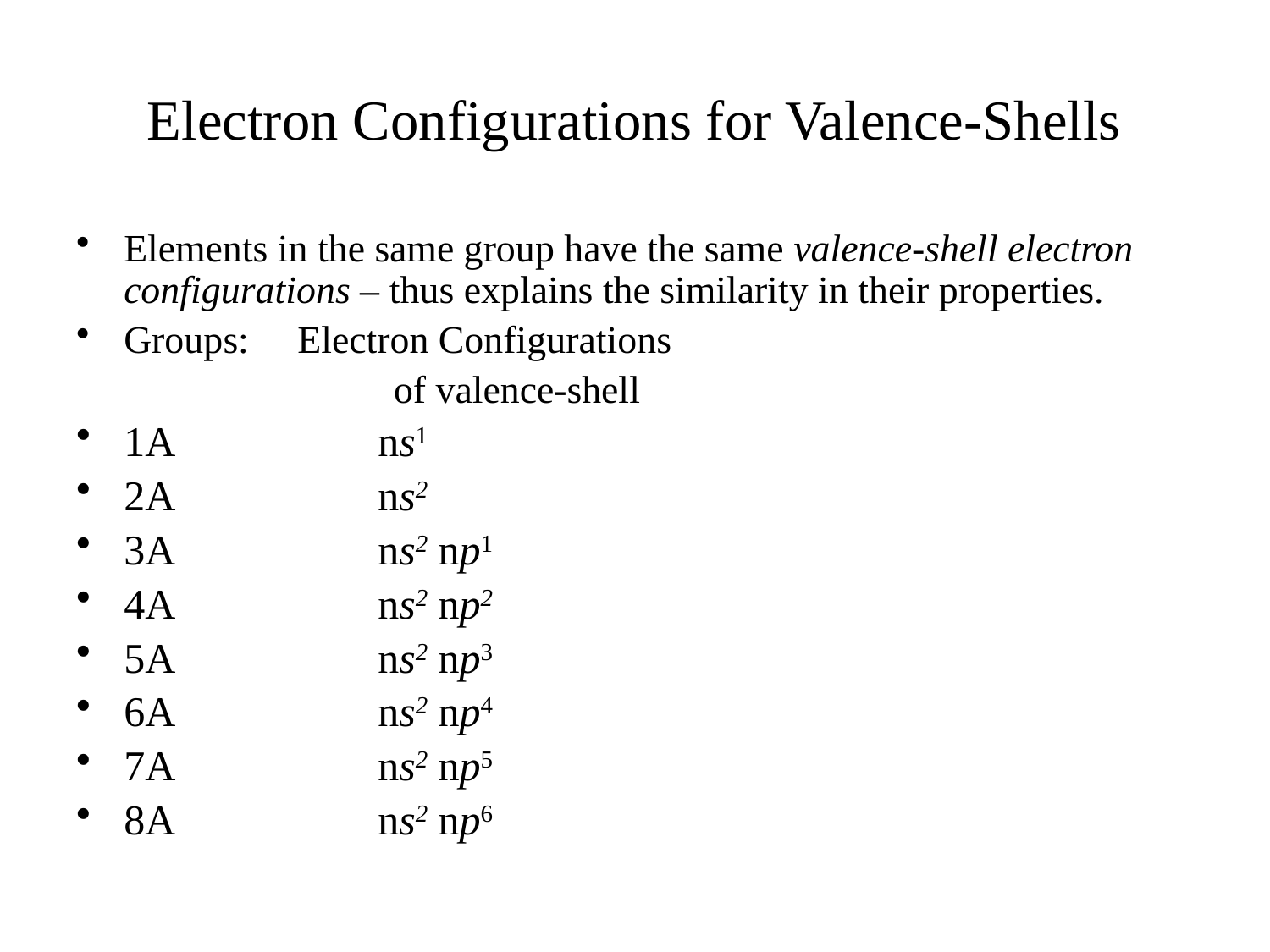

# Electron Configurations for Valence-Shells
Elements in the same group have the same valence-shell electron configurations – thus explains the similarity in their properties.
Groups:     Electron Configurations
		of valence-shell
1A		ns1
2A		ns2
3A		ns2 np1
4A		ns2 np2
5A		ns2 np3
6A		ns2 np4
7A		ns2 np5
8A		ns2 np6